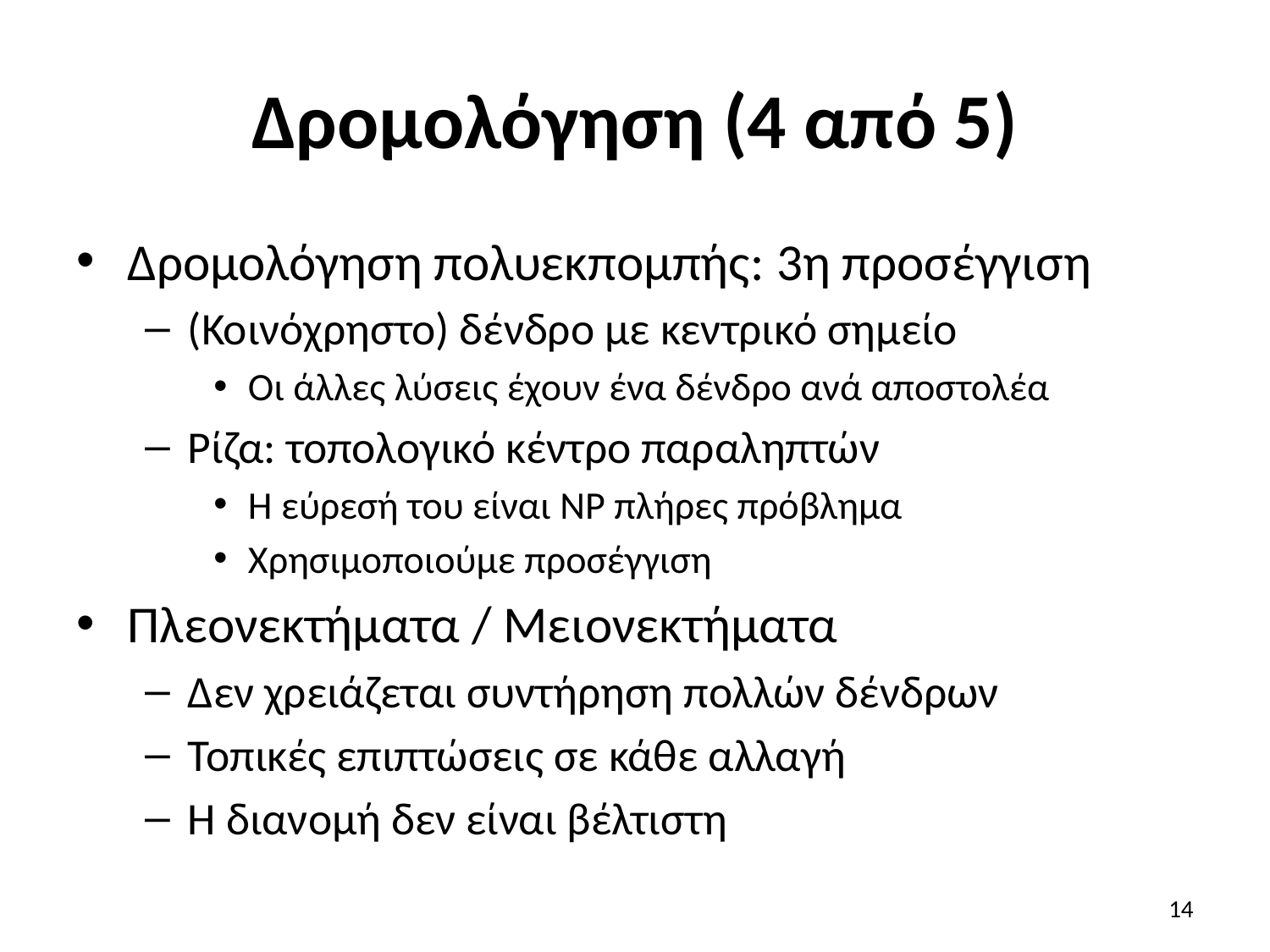

# Δρομολόγηση (4 από 5)
Δρομολόγηση πολυεκπομπής: 3η προσέγγιση
(Κοινόχρηστο) δένδρο με κεντρικό σημείο
Οι άλλες λύσεις έχουν ένα δένδρο ανά αποστολέα
Ρίζα: τοπολογικό κέντρο παραληπτών
Η εύρεσή του είναι NP πλήρες πρόβλημα
Χρησιμοποιούμε προσέγγιση
Πλεονεκτήματα / Μειονεκτήματα
Δεν χρειάζεται συντήρηση πολλών δένδρων
Τοπικές επιπτώσεις σε κάθε αλλαγή
Η διανομή δεν είναι βέλτιστη
14